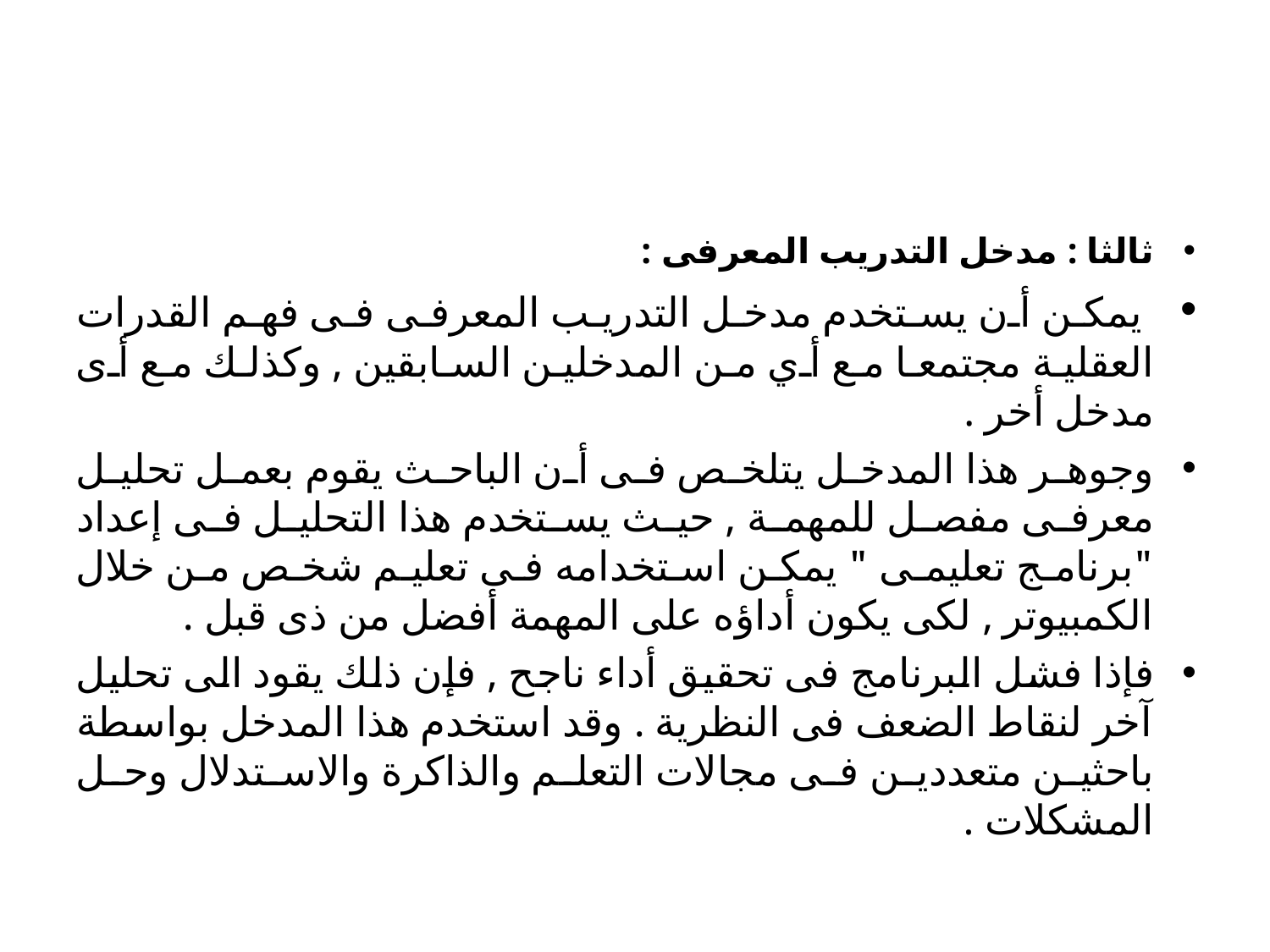

#
ثالثا : مدخل التدريب المعرفى :
 يمكن أن يستخدم مدخل التدريب المعرفى فى فهم القدرات العقلية مجتمعا مع أي من المدخلين السابقين , وكذلك مع أى مدخل أخر .
وجوهر هذا المدخل يتلخص فى أن الباحث يقوم بعمل تحليل معرفى مفصل للمهمة , حيث يستخدم هذا التحليل فى إعداد "برنامج تعليمى " يمكن استخدامه فى تعليم شخص من خلال الكمبيوتر , لكى يكون أداؤه على المهمة أفضل من ذى قبل .
فإذا فشل البرنامج فى تحقيق أداء ناجح , فإن ذلك يقود الى تحليل آخر لنقاط الضعف فى النظرية . وقد استخدم هذا المدخل بواسطة باحثين متعددين فى مجالات التعلم والذاكرة والاستدلال وحل المشكلات .